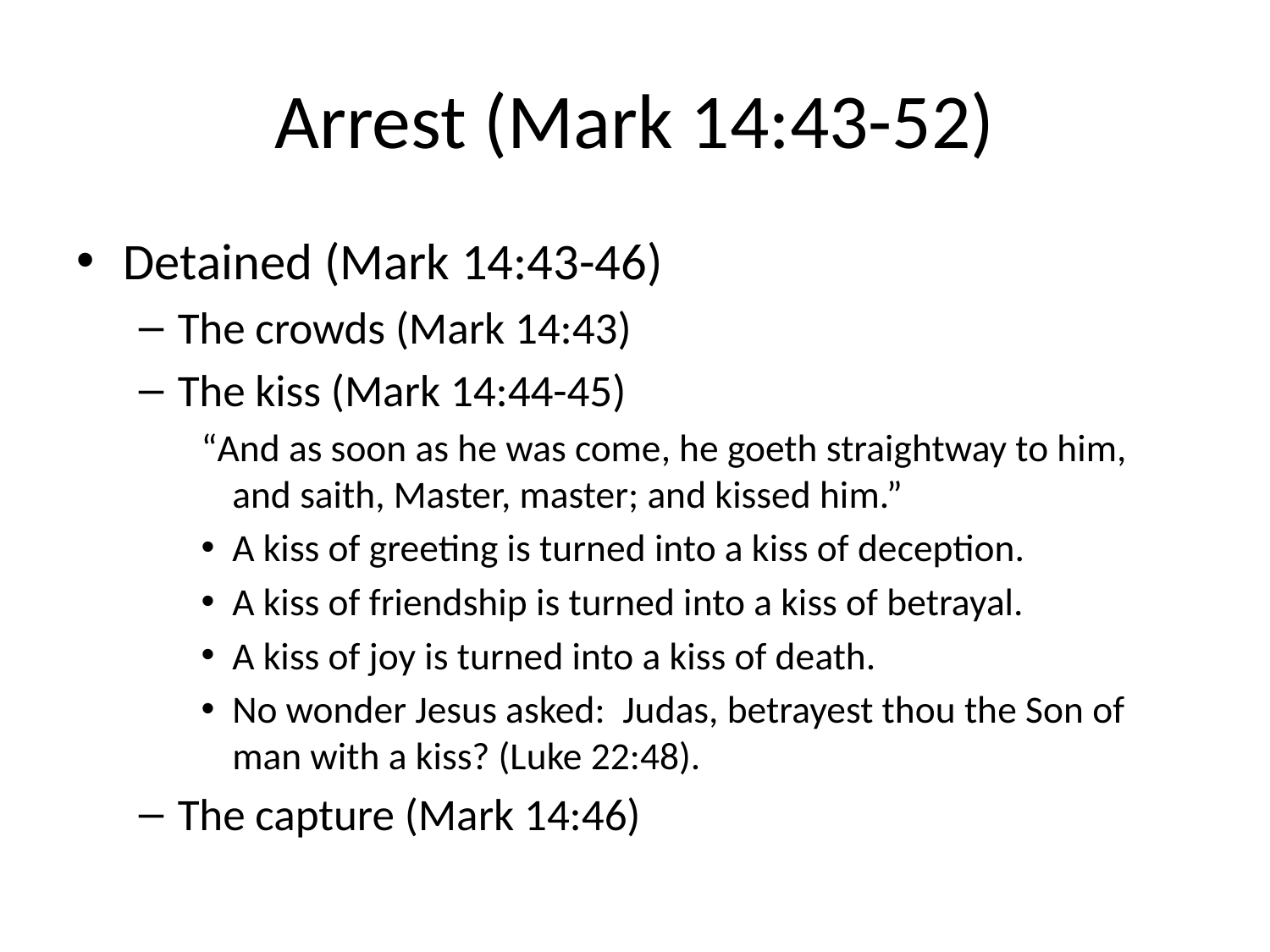

# Arrest (Mark 14:43-52)
Detained (Mark 14:43-46)
The crowds (Mark 14:43)
The kiss (Mark 14:44-45)
“And as soon as he was come, he goeth straightway to him, and saith, Master, master; and kissed him.”
A kiss of greeting is turned into a kiss of deception.
A kiss of friendship is turned into a kiss of betrayal.
A kiss of joy is turned into a kiss of death.
No wonder Jesus asked:  Judas, betrayest thou the Son of man with a kiss? (Luke 22:48).
The capture (Mark 14:46)